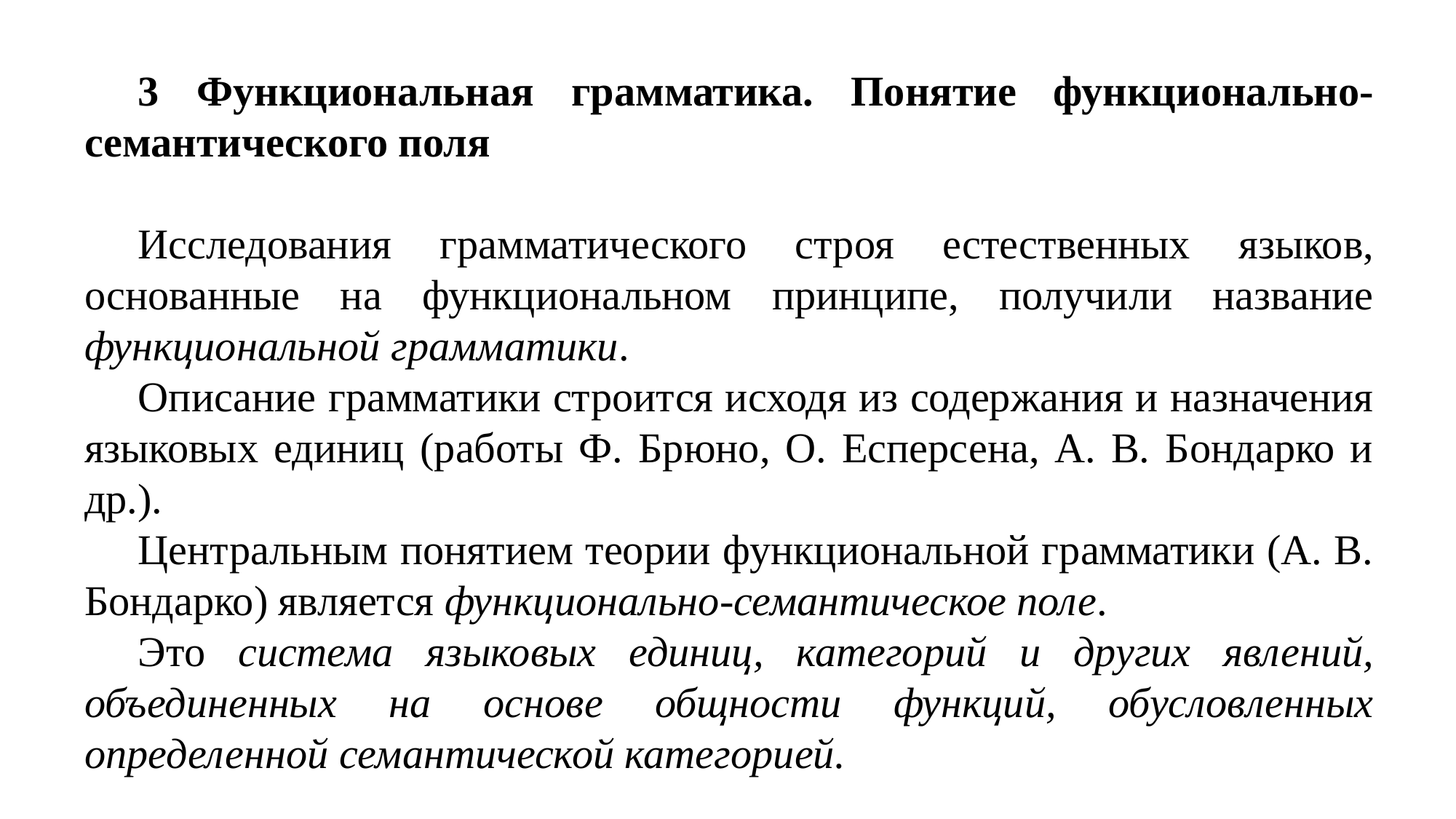

3 Функциональная грамматика. Понятие функционально-семантического поля

Исследования грамматического строя естественных языков, основанные на функциональном принципе, получили название функциональной грамматики.
Описание грамматики строится исходя из содержания и назначения языковых единиц (работы Ф. Брюно, О. Есперсена, А. В. Бондарко и др.).
Центральным понятием теории функциональной грамматики (А. В. Бондарко) является функционально-семантическое поле.
Это система языковых единиц, категорий и других явлений, объединенных на основе общности функций, обусловленных определенной семантической категорией.